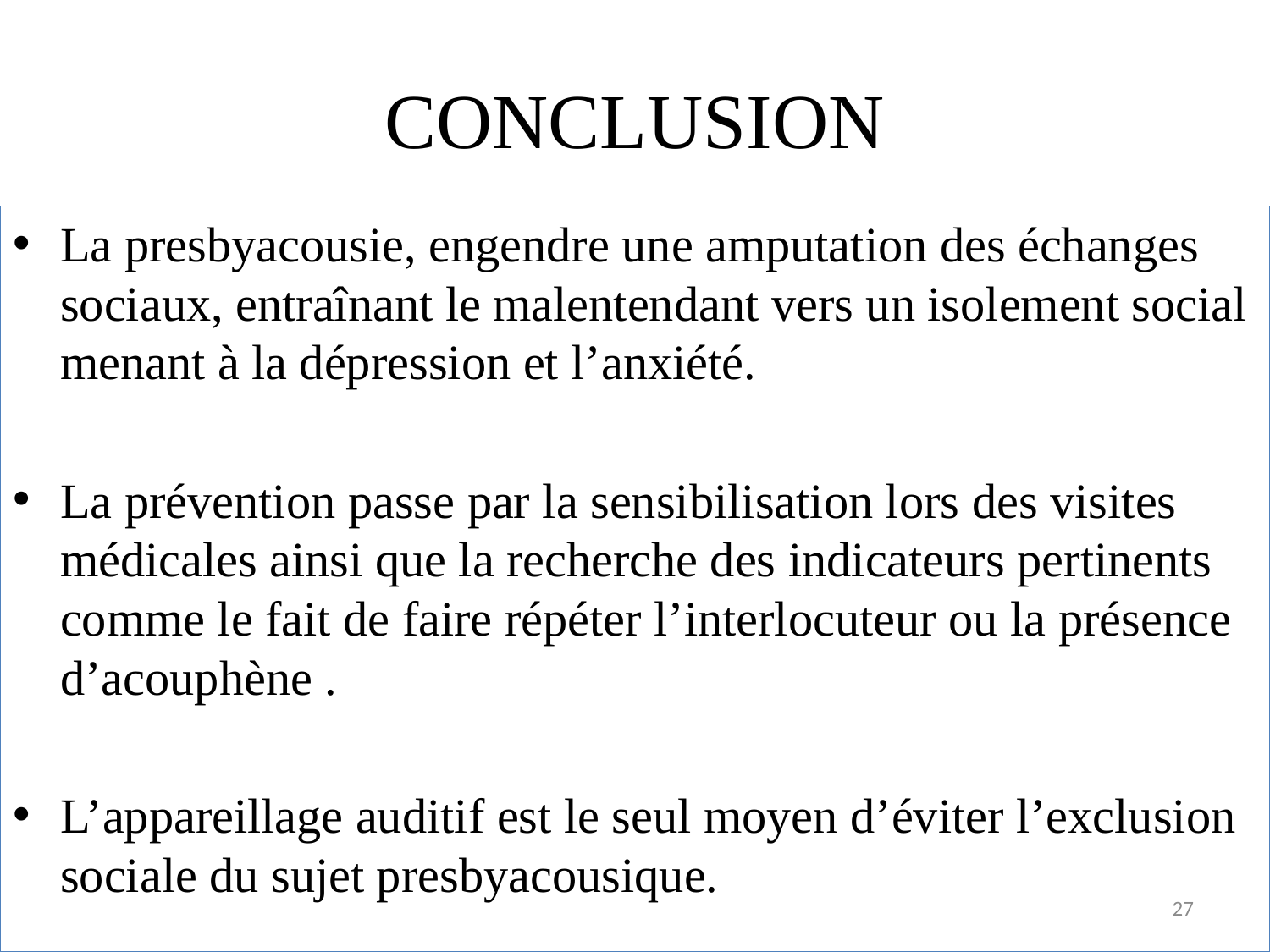

# CONCLUSION
La presbyacousie, engendre une amputation des échanges sociaux, entraînant le malentendant vers un isolement social menant à la dépression et l’anxiété.

La prévention passe par la sensibilisation lors des visites médicales ainsi que la recherche des indicateurs pertinents comme le fait de faire répéter l’interlocuteur ou la présence d’acouphène .

L’appareillage auditif est le seul moyen d’éviter l’exclusion sociale du sujet presbyacousique.

27